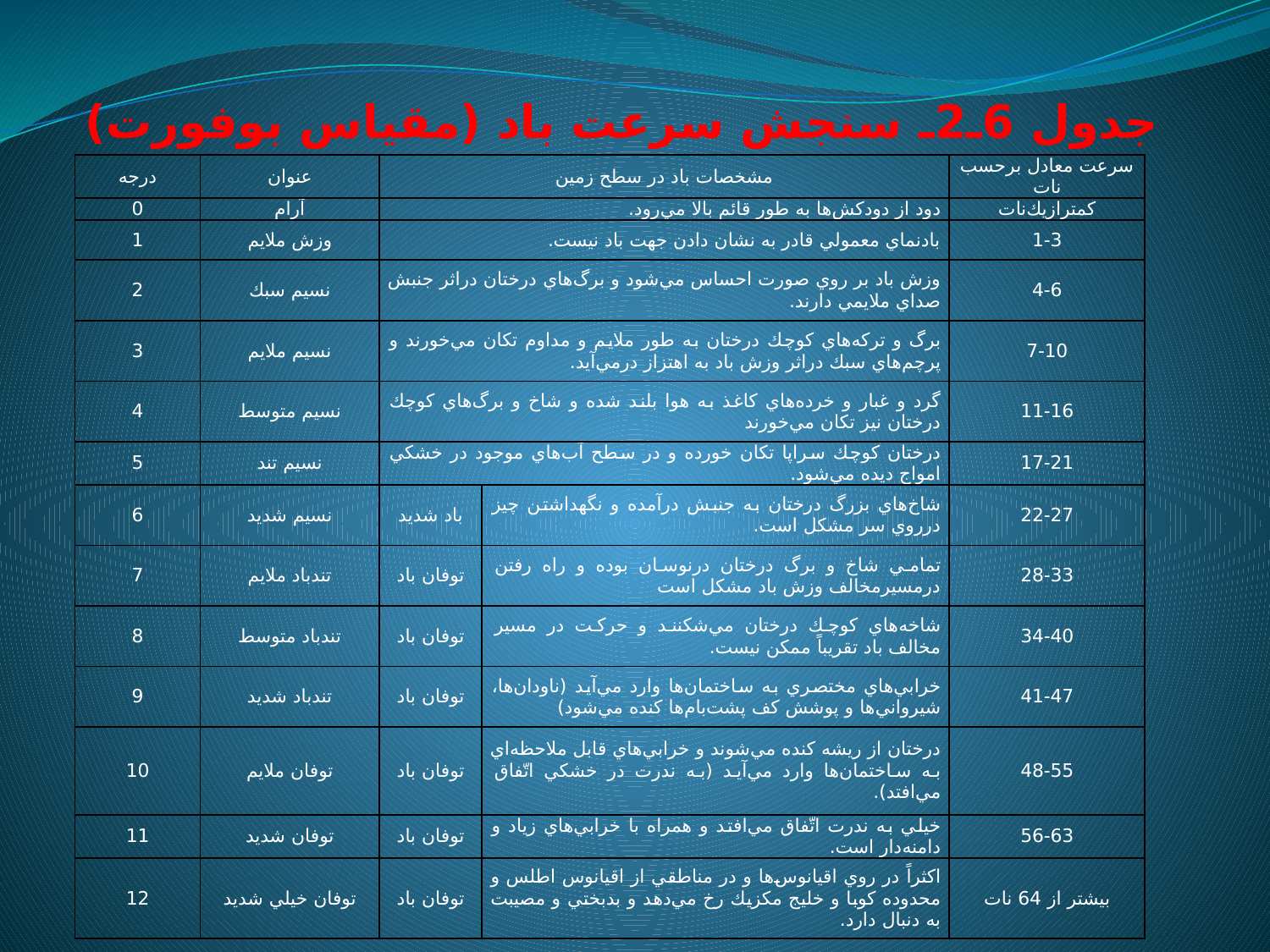

جدول 6ـ2ـ سنجش سرعت باد (مقياس بوفورت)
| درجه | عنوان | مشخصات باد در سطح زمين |  | سرعت معادل برحسب نات |
| --- | --- | --- | --- | --- |
| 0 | آرام | دود از دودكش‌ها به طور قائم بالا مي‌رود. |  | كمترازيك‌نات |
| 1 | وزش ملايم | بادنماي معمولي قادر به نشان دادن جهت باد نيست. |  | 1-3 |
| 2 | نسيم سبك | وزش باد بر روي صورت احساس مي‌شود و برگ‌هاي درختان دراثر جنبش صداي ملايمي دارند. |  | 4-6 |
| 3 | نسيم ملايم | برگ و تركه‌هاي كوچك درختان به طور ملايم و مداوم تكان مي‌خورند و پرچم‌هاي سبك دراثر وزش باد به اهتزاز درمي‌آيد. |  | 7-10 |
| 4 | نسيم متوسط | گرد و غبار و خرده‌هاي كاغذ به هوا بلند شده و شاخ و برگ‌هاي كوچك درختان نيز تكان مي‌خورند |  | 11-16 |
| 5 | نسيم تند | درختان كوچك سراپا تكان خورده و در سطح آب‌هاي موجود در خشكي امواج ديده مي‌شود. |  | 17-21 |
| 6 | نسيم شديد | باد شديد | شاخ‌هاي بزرگ درختان به جنبش درآمده و نگهداشتن چيز درروي سر مشكل است. | 22-27 |
| 7 | تندباد ملايم | توفان باد | تمامي شاخ و برگ درختان درنوسان بوده و راه رفتن درمسيرمخالف وزش باد مشكل است | 28-33 |
| 8 | تندباد متوسط | توفان باد | شاخه‌هاي كوچك درختان مي‌شكنند و حركت در مسير مخالف باد تقريباً ممكن نيست. | 34-40 |
| 9 | تندباد شديد | توفان باد | خرابي‌هاي مختصري به ساختمان‌ها وارد مي‌آيد (ناودان‌ها، شيرواني‌ها و پوشش كف پشت‌بام‌ها كنده مي‌شود) | 41-47 |
| 10 | توفان ملايم | توفان باد | درختان از ريشه كنده مي‌شوند و خرابي‌هاي قابل ملاحظه‌اي به ساختمان‌ها وارد مي‌آيد (به ندرت در خشكي اتّفاق مي‌افتد). | 48-55 |
| 11 | توفان شديد | توفان باد | خيلي به ندرت اتّفاق مي‌افتد و همراه با خرابي‌هاي زياد و دامنه‌دار است. | 56-63 |
| 12 | توفان خيلي شديد | توفان باد | اكثراً در روي اقيانوس‌ها و در مناطقي از اقيانوس اطلس و محدوده كوبا و خليج مكزيك رخ مي‌دهد و بدبختي و مصيبت به دنبال دارد. | بيشتر از 64 نات |